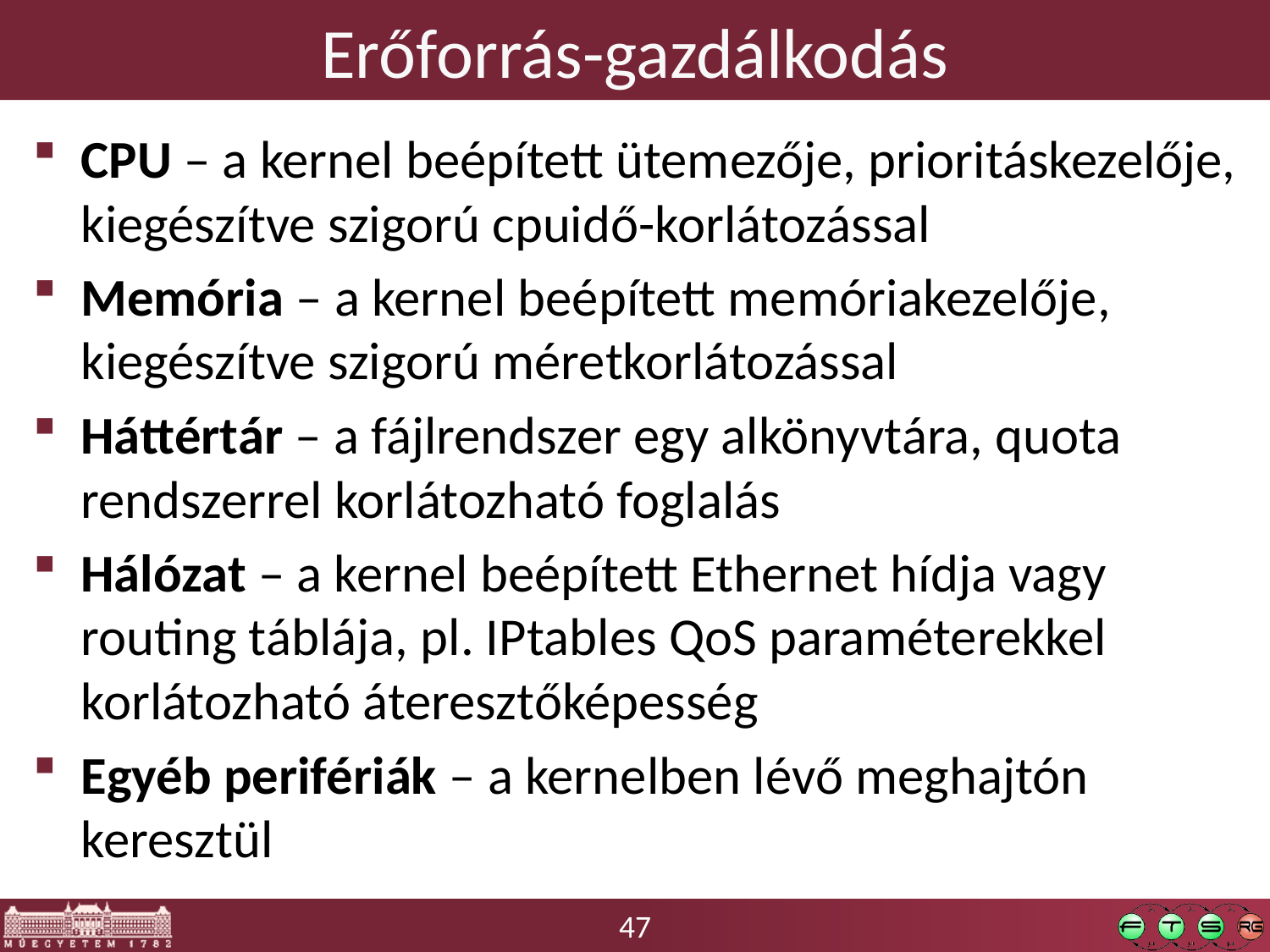

# Erőforrás-gazdálkodás
CPU – a kernel beépített ütemezője, prioritáskezelője, kiegészítve szigorú cpuidő-korlátozással
Memória – a kernel beépített memóriakezelője, kiegészítve szigorú méretkorlátozással
Háttértár – a fájlrendszer egy alkönyvtára, quota rendszerrel korlátozható foglalás
Hálózat – a kernel beépített Ethernet hídja vagy routing táblája, pl. IPtables QoS paraméterekkel korlátozható áteresztőképesség
Egyéb perifériák – a kernelben lévő meghajtón keresztül